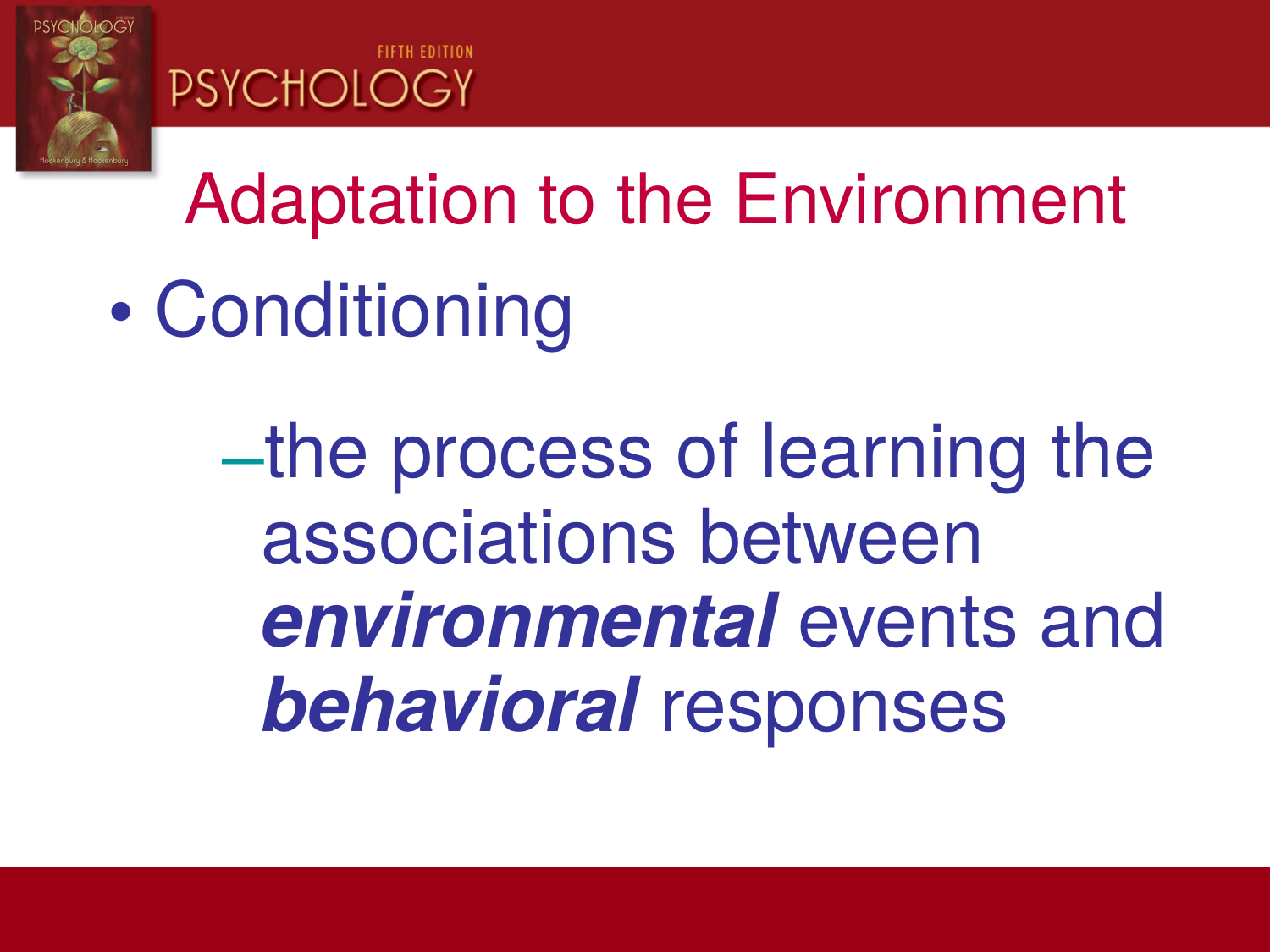

Adaptation to the Environment
Conditioning
the process of learning the associations between environmental events and behavioral responses